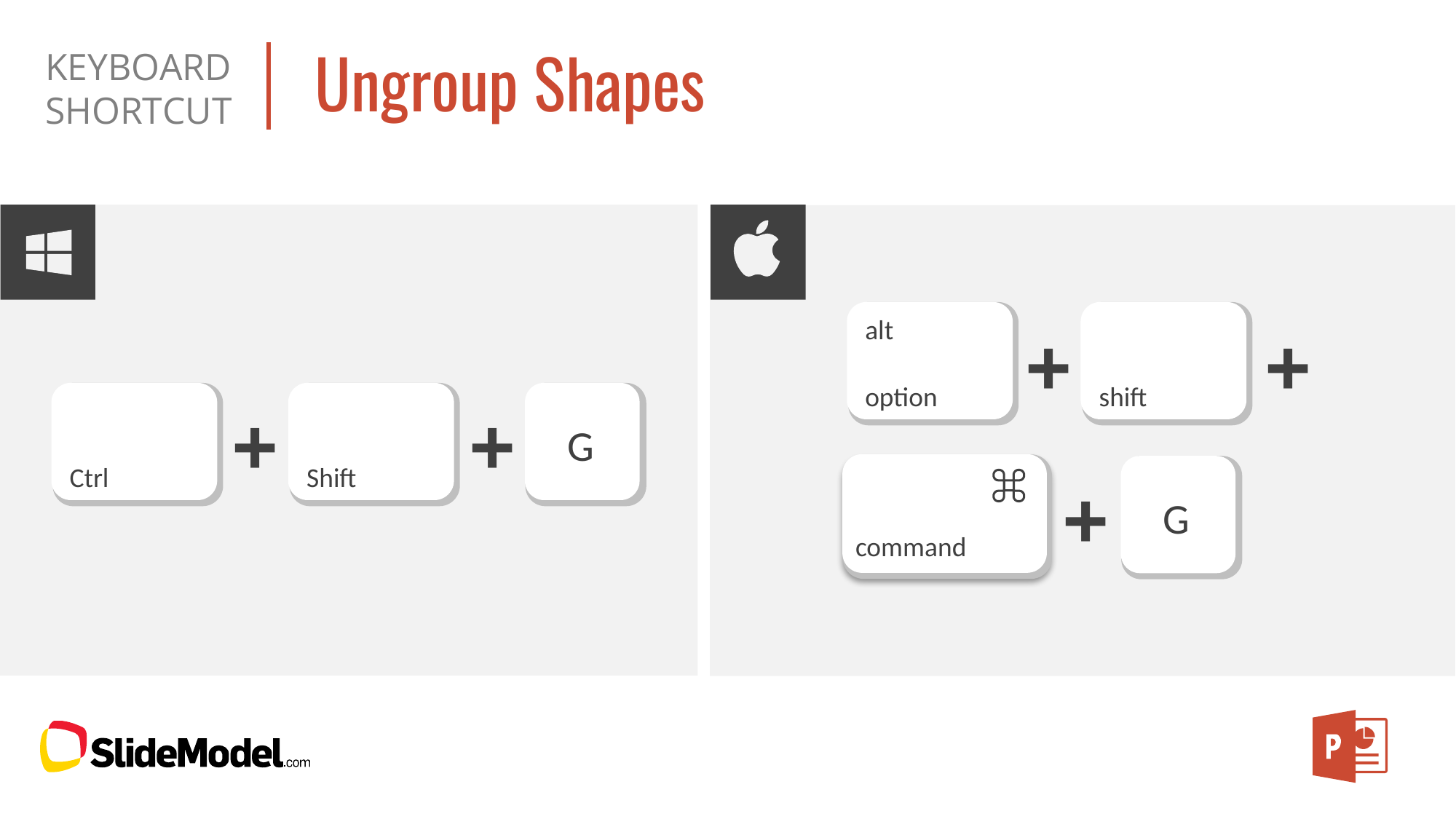

# Ungroup Shapes

alt
option

shift
+
+

command

G
+

G

Ctrl

Shift
+
+